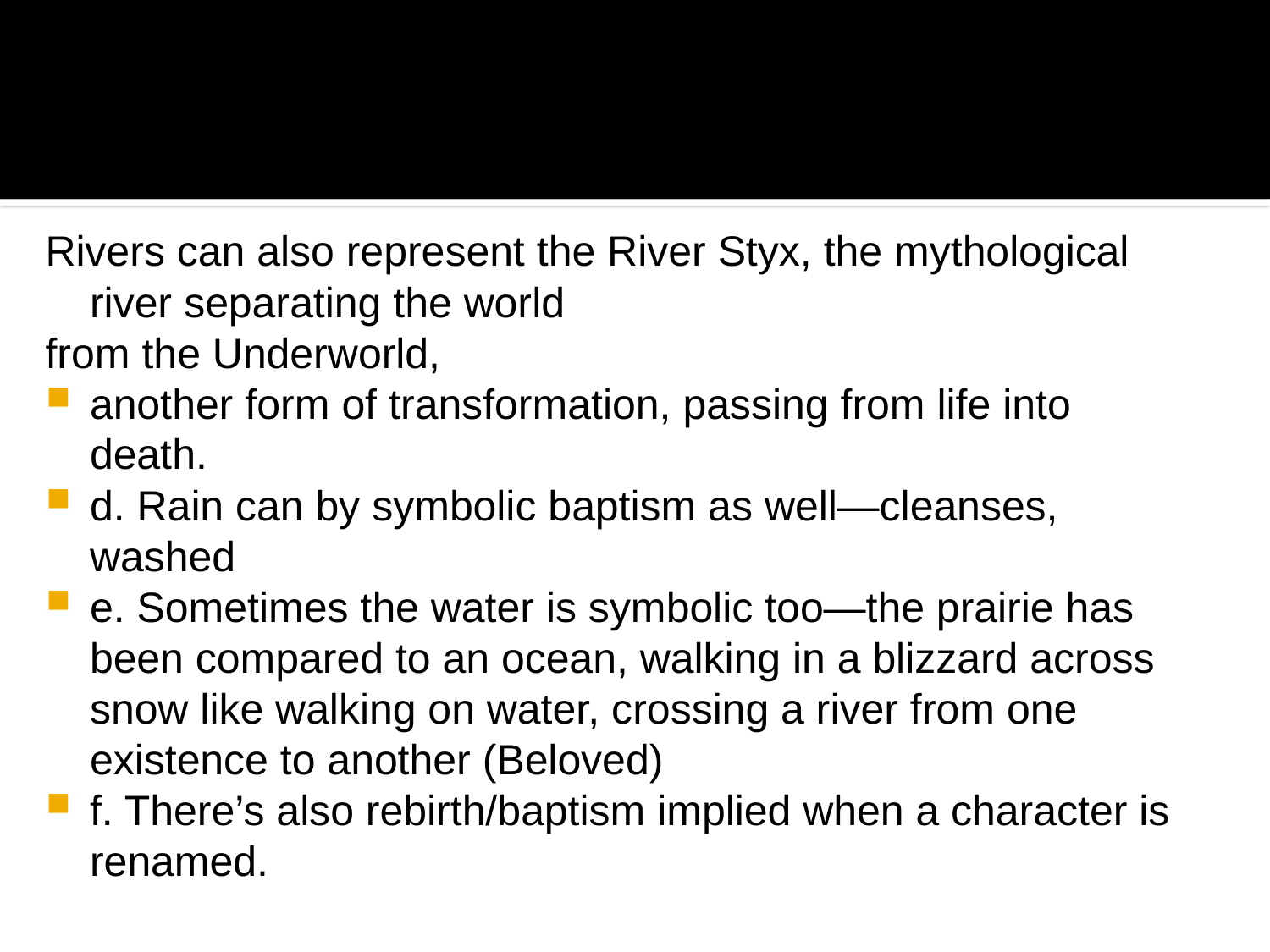

#
Rivers can also represent the River Styx, the mythological river separating the world
from the Underworld,
another form of transformation, passing from life into death.
d. Rain can by symbolic baptism as well—cleanses, washed
e. Sometimes the water is symbolic too—the prairie has been compared to an ocean, walking in a blizzard across snow like walking on water, crossing a river from one existence to another (Beloved)
f. There’s also rebirth/baptism implied when a character is renamed.